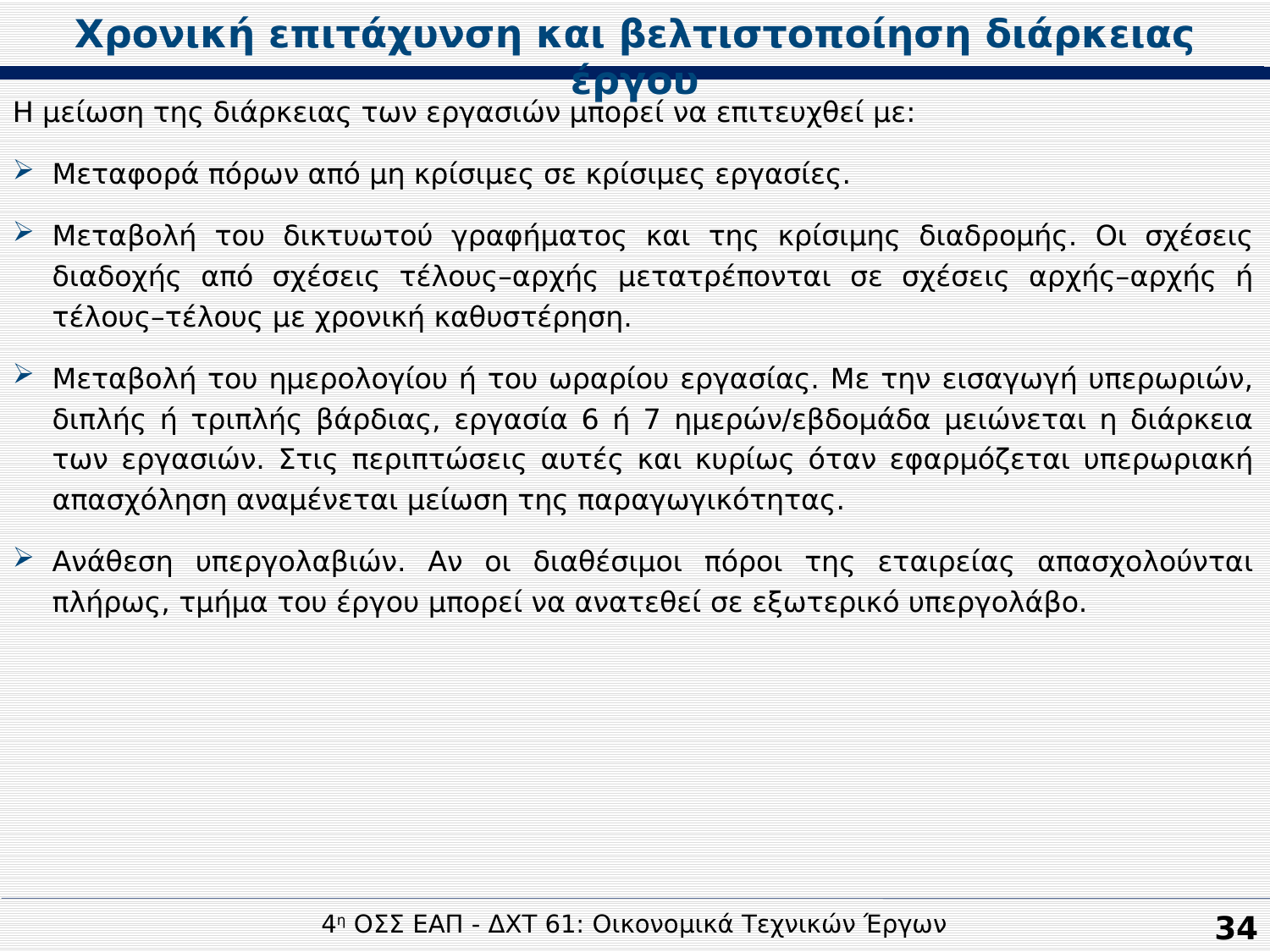

Χρονική επιτάχυνση και βελτιστοποίηση διάρκειας έργου
Η μείωση της διάρκειας των εργασιών μπορεί να επιτευχθεί με:
Μεταφορά πόρων από µη κρίσιμες σε κρίσιμες εργασίες.
Μεταβολή του δικτυωτού γραφήματος και της κρίσιμης διαδρομής. Οι σχέσεις διαδοχής από σχέσεις τέλους–αρχής μετατρέπονται σε σχέσεις αρχής–αρχής ή τέλους–τέλους με χρονική καθυστέρηση.
Μεταβολή του ημερολογίου ή του ωραρίου εργασίας. Με την εισαγωγή υπερωριών, διπλής ή τριπλής βάρδιας, εργασία 6 ή 7 ημερών/εβδομάδα μειώνεται η διάρκεια των εργασιών. Στις περιπτώσεις αυτές και κυρίως όταν εφαρμόζεται υπερωριακή απασχόληση αναμένεται μείωση της παραγωγικότητας.
Ανάθεση υπεργολαβιών. Αν οι διαθέσιμοι πόροι της εταιρείας απασχολούνται πλήρως, τμήμα του έργου μπορεί να ανατεθεί σε εξωτερικό υπεργολάβο.